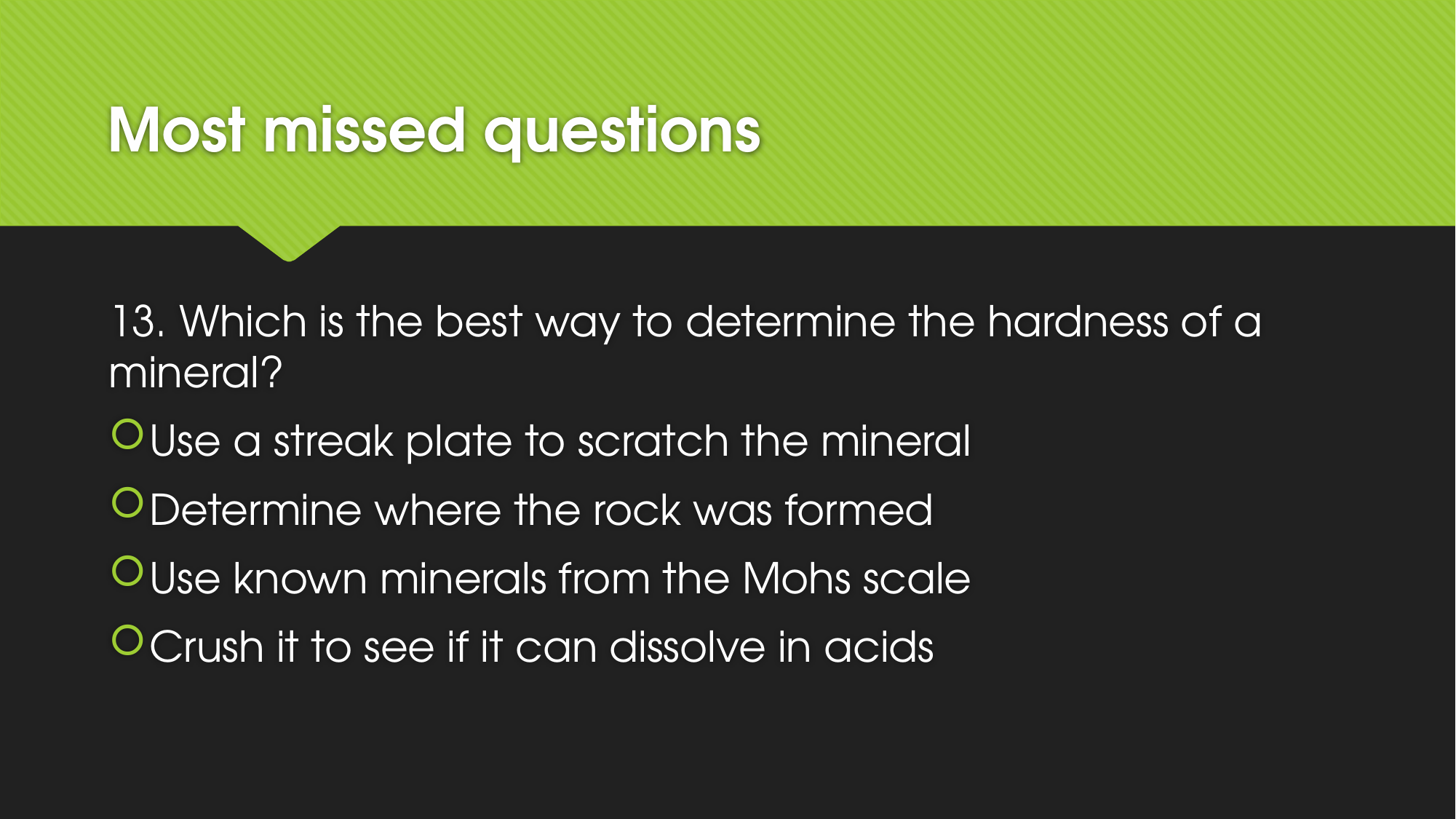

# Most missed questions
13. Which is the best way to determine the hardness of a mineral?
Use a streak plate to scratch the mineral
Determine where the rock was formed
Use known minerals from the Mohs scale
Crush it to see if it can dissolve in acids